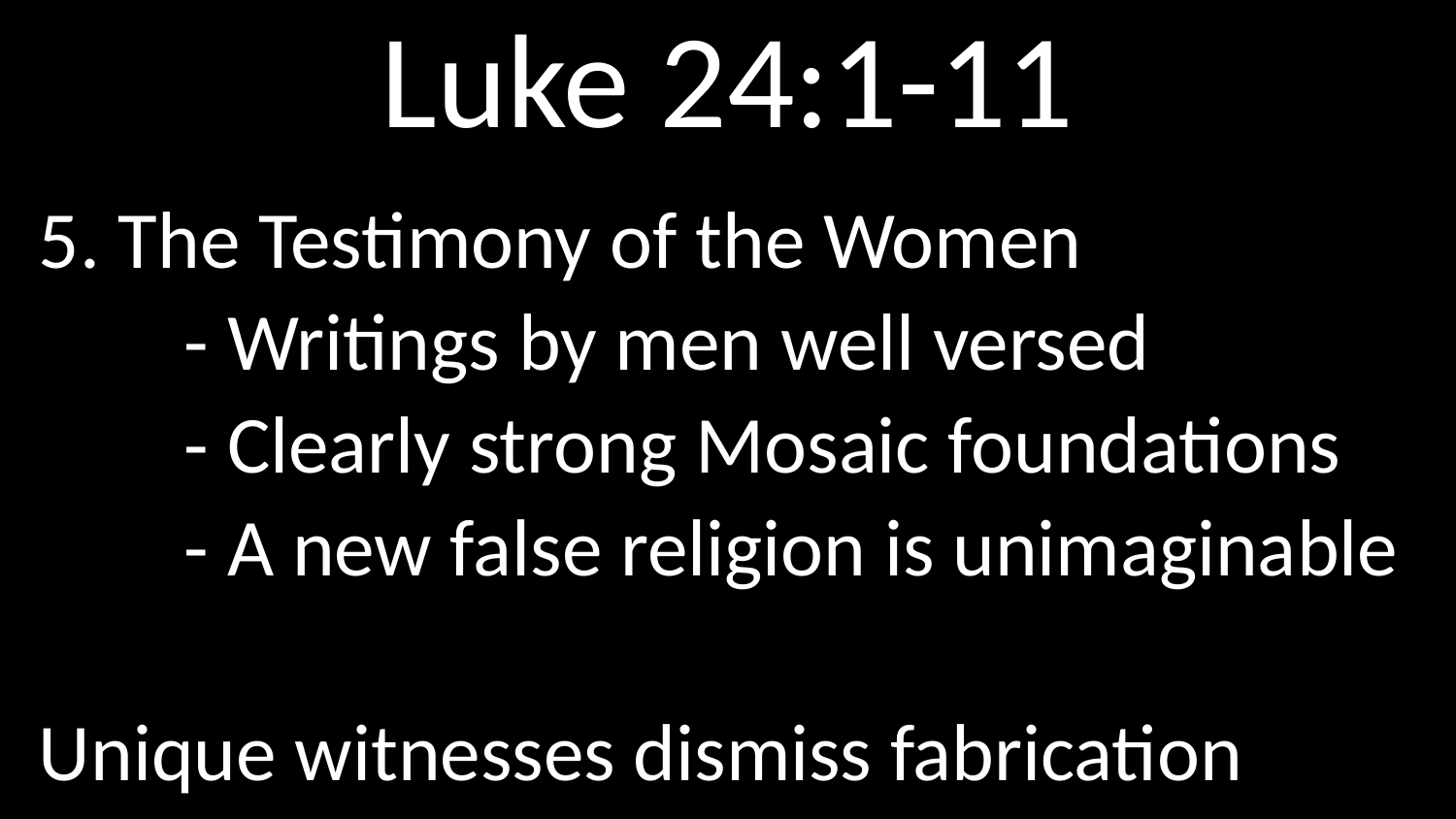

# Luke 24:1-11
5. The Testimony of the Women
	- Writings by men well versed
	- Clearly strong Mosaic foundations
	- A new false religion is unimaginable

Unique witnesses dismiss fabrication